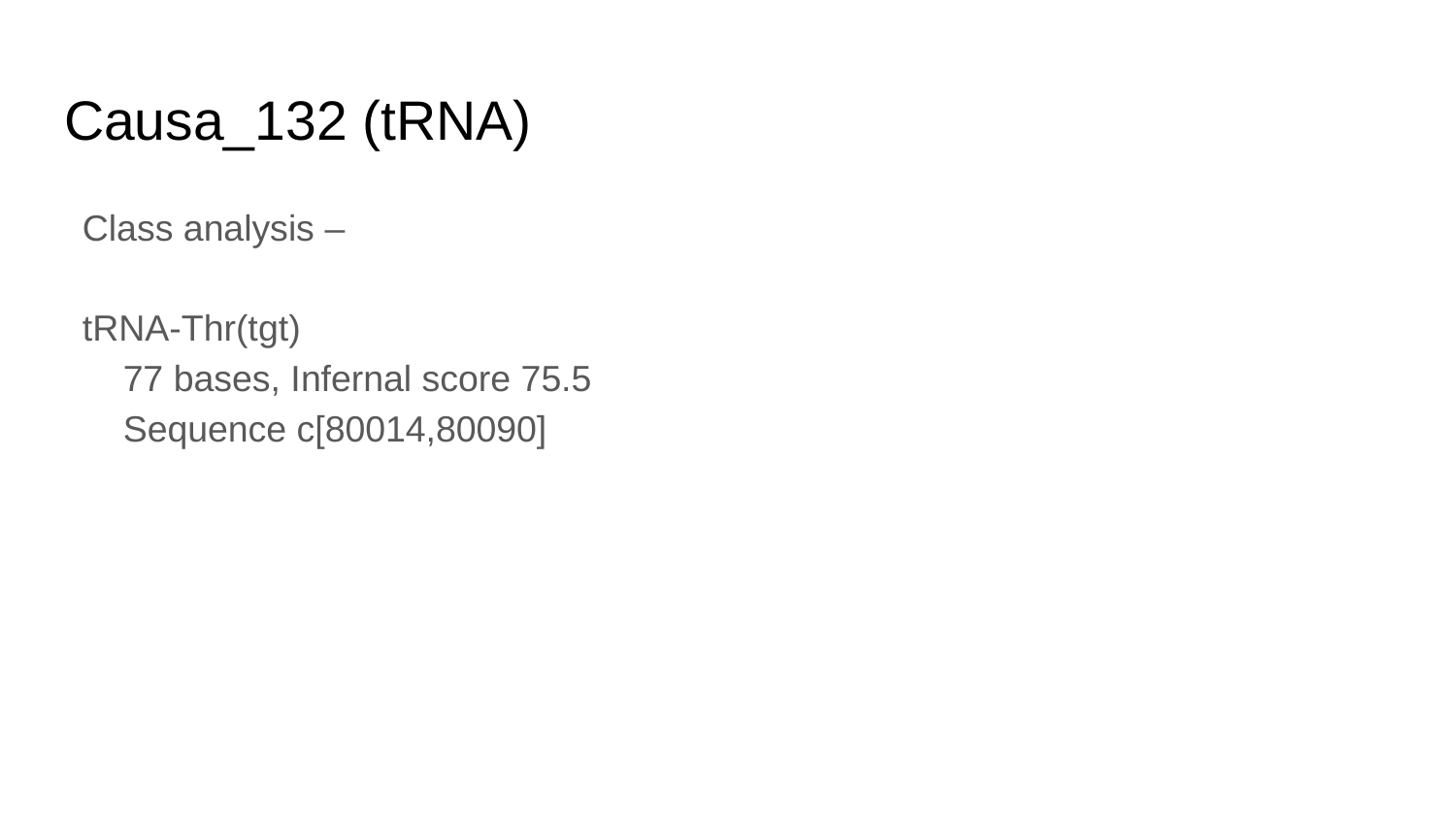

# Causa_132 (tRNA)
Class analysis –

tRNA-Thr(tgt)
    77 bases, Infernal score 75.5
    Sequence c[80014,80090]